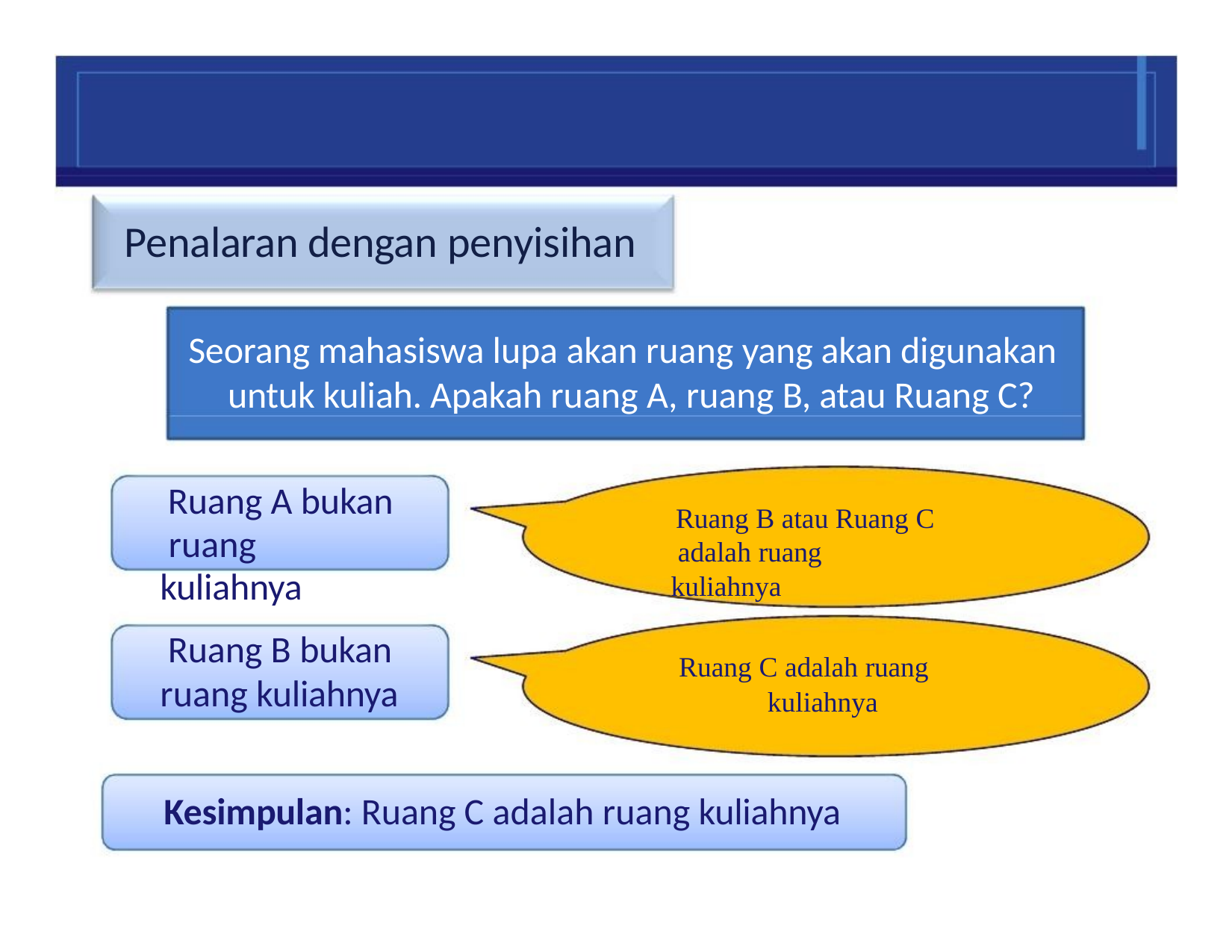

# Penalaran dengan penyisihan
Seorang mahasiswa lupa akan ruang yang akan digunakan  untuk kuliah. Apakah ruang A, ruang B, atau Ruang C?
Ruang A bukan  ruang kuliahnya
Ruang B atau Ruang C  adalah ruang kuliahnya
Ruang B bukan  ruang kuliahnya
Ruang C adalah ruang
kuliahnya
Kesimpulan: Ruang C adalah ruang kuliahnya